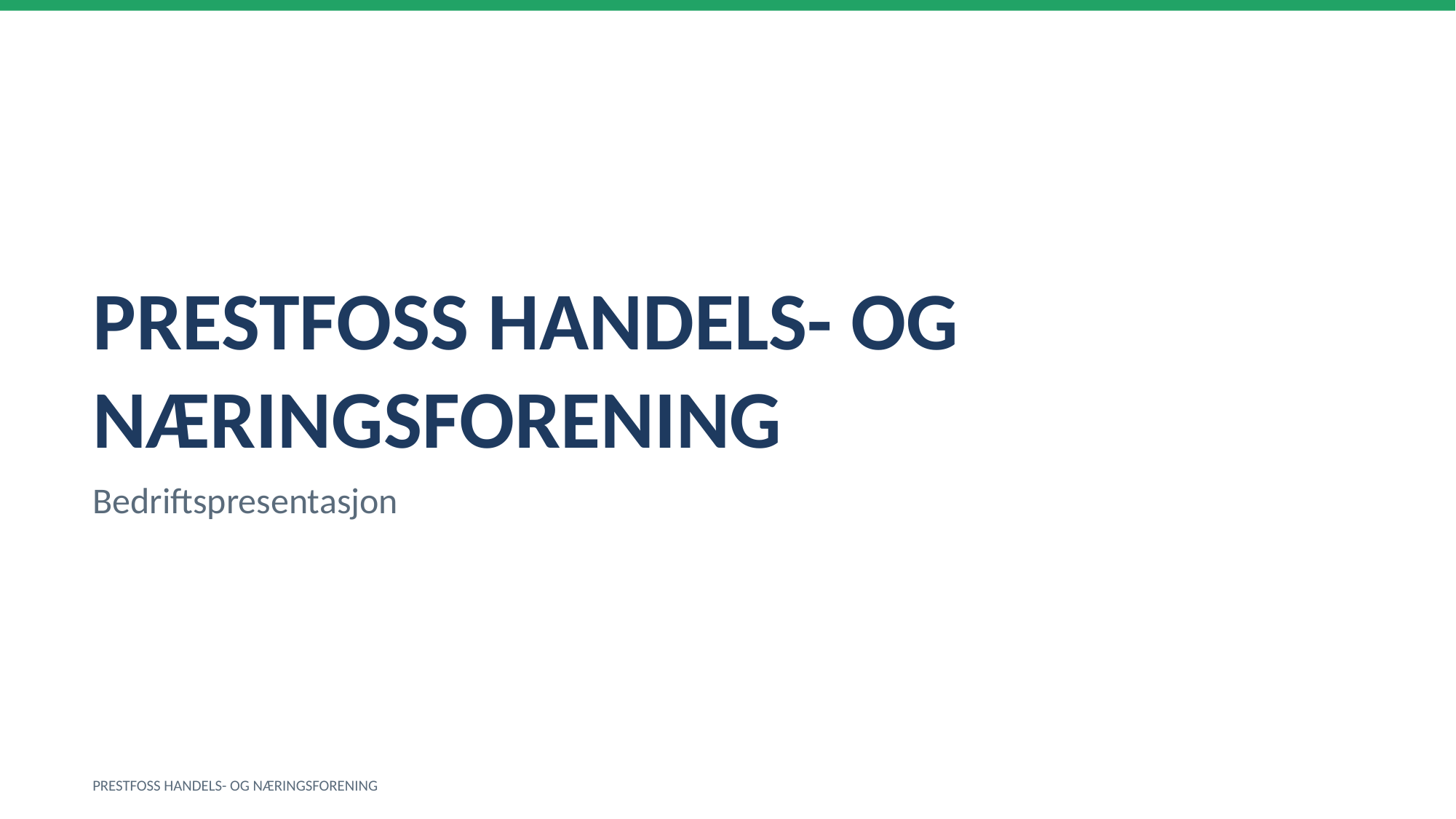

PRESTFOSS HANDELS- OG NÆRINGSFORENING
Bedriftspresentasjon
PRESTFOSS HANDELS- OG NÆRINGSFORENING